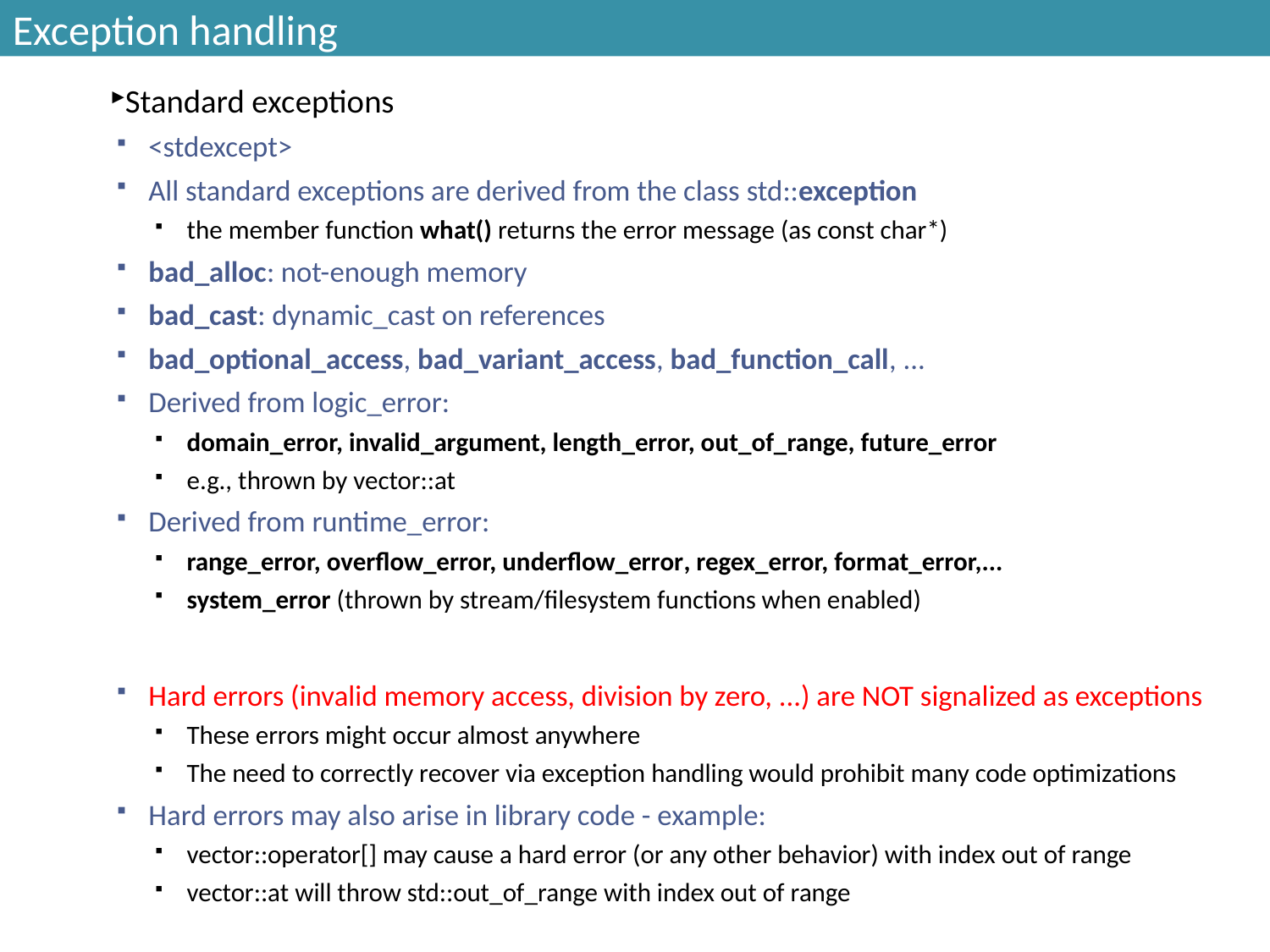

# Exception handling
Standard exceptions
<stdexcept>
All standard exceptions are derived from the class std::exception
the member function what() returns the error message (as const char*)
bad_alloc: not-enough memory
bad_cast: dynamic_cast on references
bad_optional_access, bad_variant_access, bad_function_call, ...
Derived from logic_error:
domain_error, invalid_argument, length_error, out_of_range, future_error
e.g., thrown by vector::at
Derived from runtime_error:
range_error, overflow_error, underflow_error, regex_error, format_error,...
system_error (thrown by stream/filesystem functions when enabled)

Hard errors (invalid memory access, division by zero, ...) are NOT signalized as exceptions
These errors might occur almost anywhere
The need to correctly recover via exception handling would prohibit many code optimizations
Hard errors may also arise in library code - example:
vector::operator[] may cause a hard error (or any other behavior) with index out of range
vector::at will throw std::out_of_range with index out of range